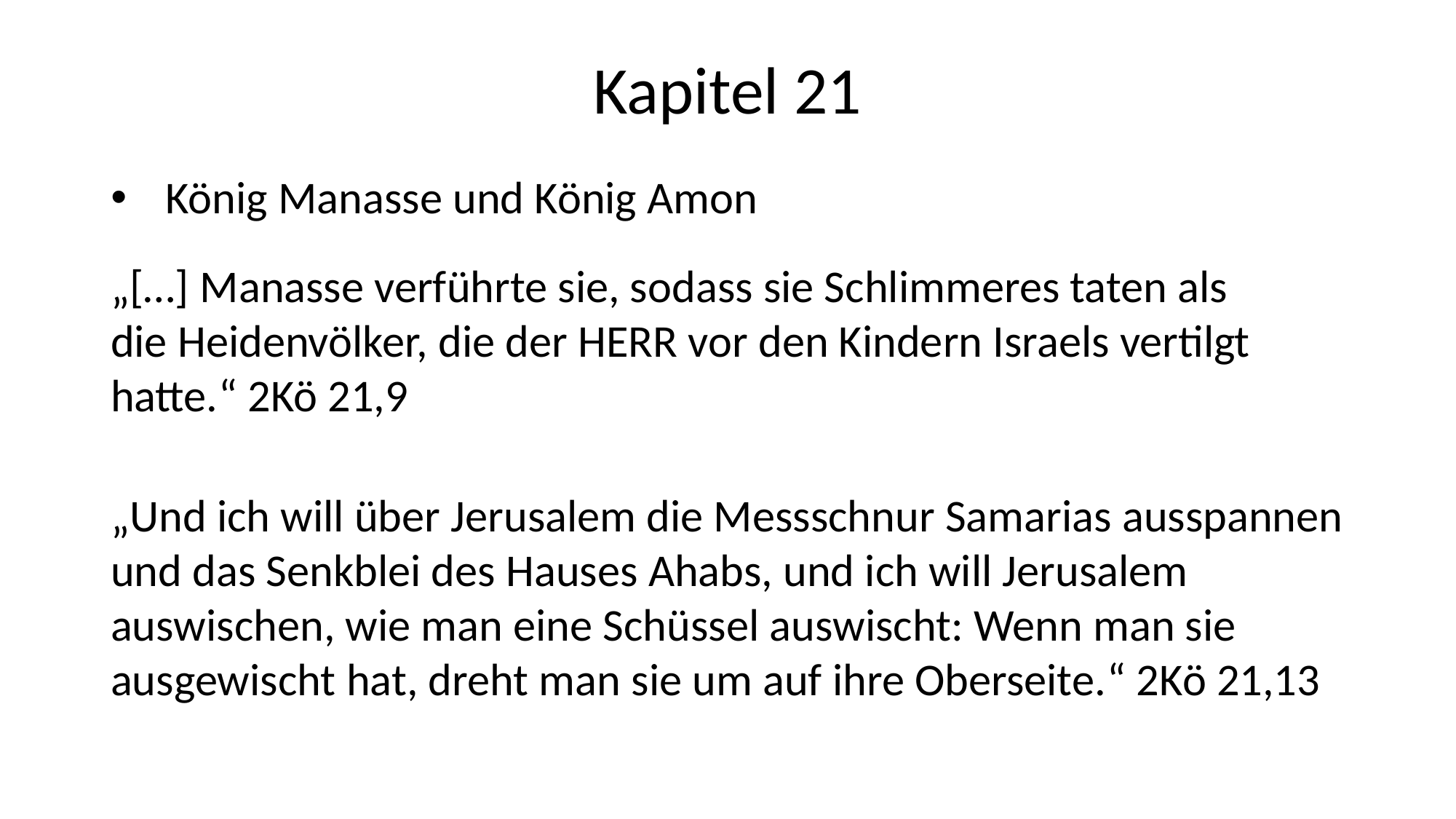

# Kapitel 21
König Manasse und König Amon
„[…] Manasse verführte sie, sodass sie Schlimmeres taten als die Heidenvölker, die der HERR vor den Kindern Israels vertilgt hatte.“ 2Kö 21,9
„Und ich will über Jerusalem die Messschnur Samarias ausspannen und das Senkblei des Hauses Ahabs, und ich will Jerusalem auswischen, wie man eine Schüssel auswischt: Wenn man sie ausgewischt hat, dreht man sie um auf ihre Oberseite.“ 2Kö 21,13